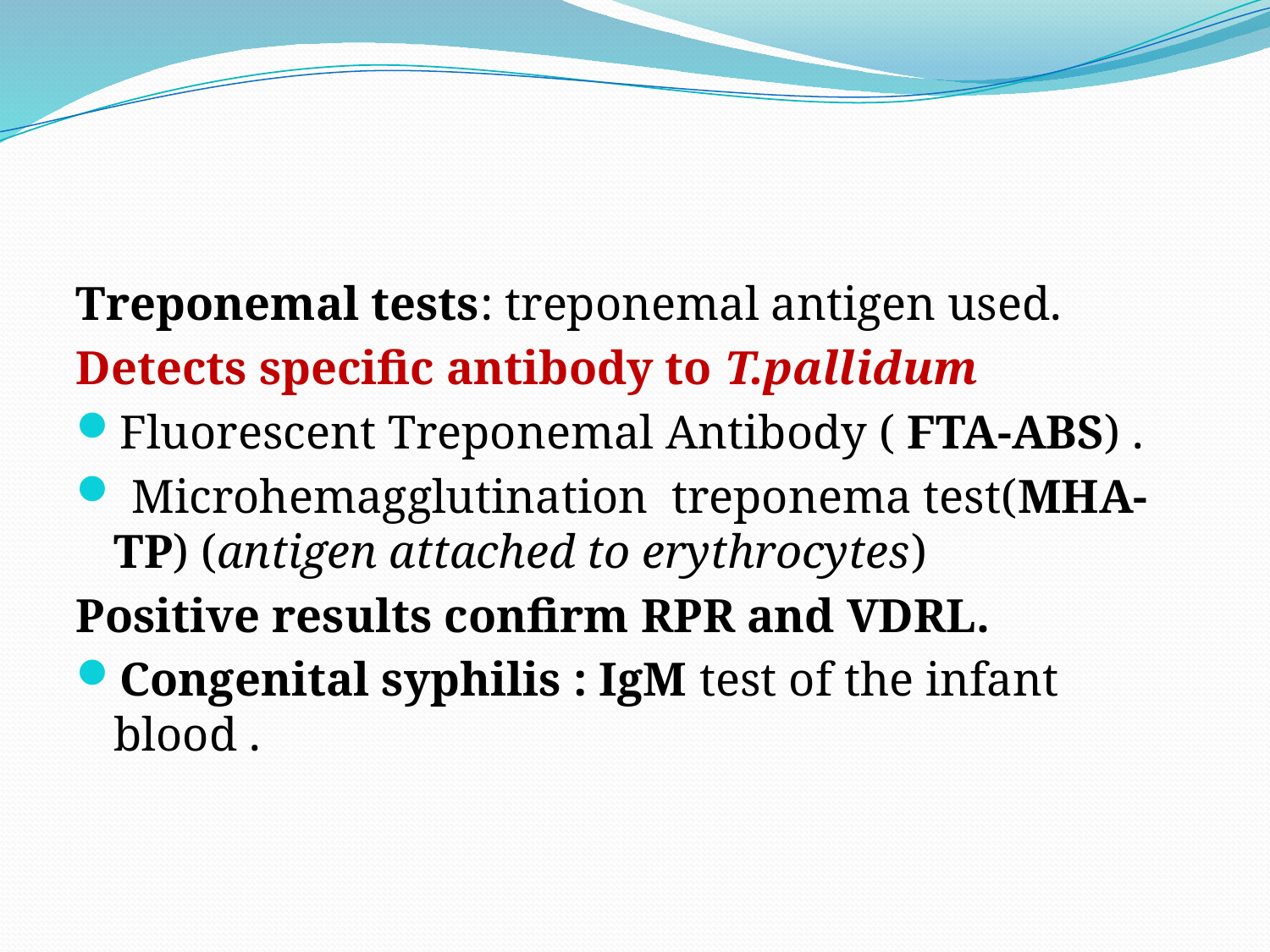

#
Treponemal tests: treponemal antigen used.
Detects specific antibody to T.pallidum
Fluorescent Treponemal Antibody ( FTA-ABS) .
 Microhemagglutination  treponema test(MHA-TP) (antigen attached to erythrocytes)
Positive results confirm RPR and VDRL.
Congenital syphilis : IgM test of the infant blood .